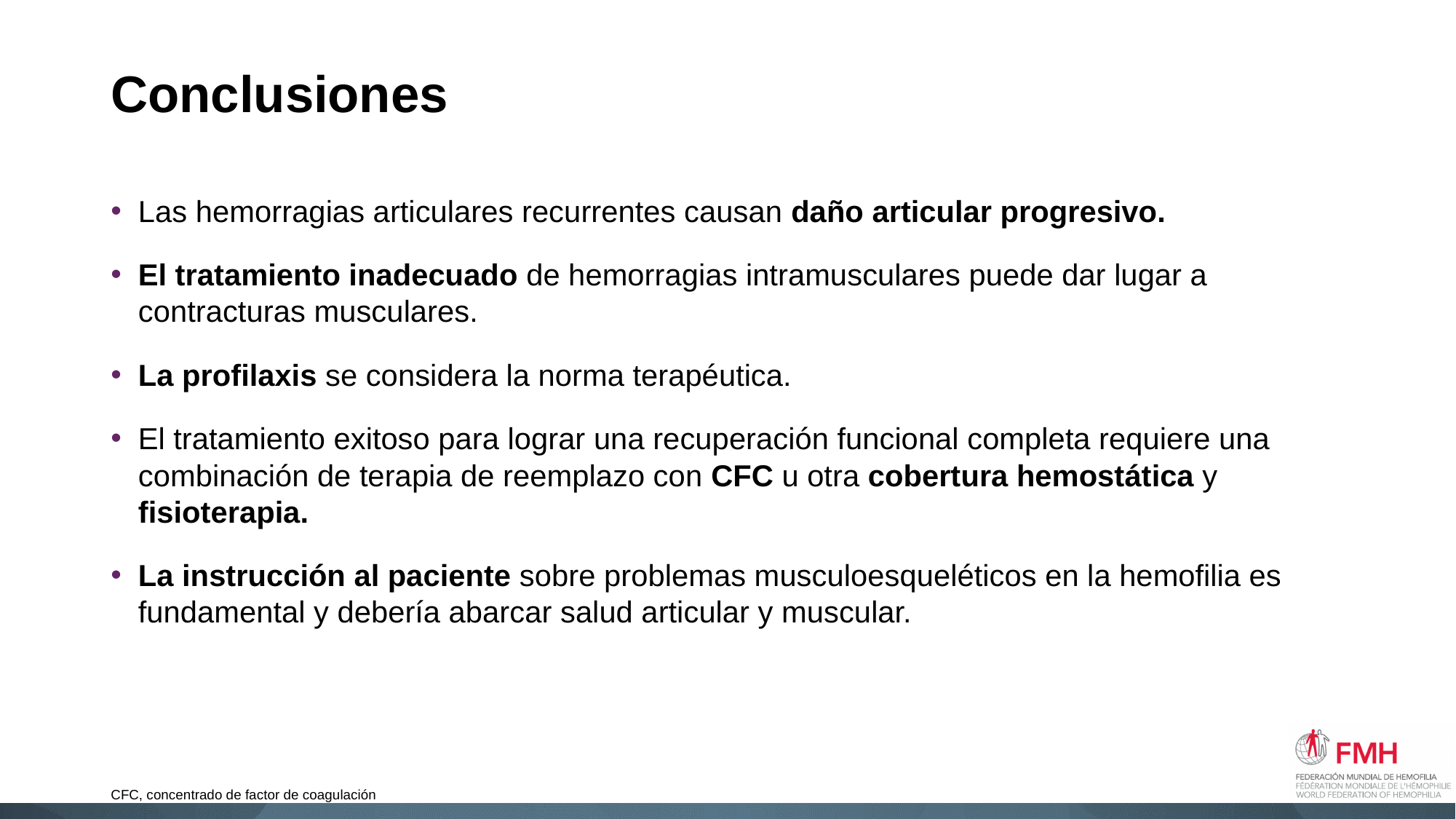

# Conclusiones

Las hemorragias articulares recurrentes causan daño articular progresivo.
El tratamiento inadecuado de hemorragias intramusculares puede dar lugar a contracturas musculares.
La profilaxis se considera la norma terapéutica.
El tratamiento exitoso para lograr una recuperación funcional completa requiere una combinación de terapia de reemplazo con CFC u otra cobertura hemostática y fisioterapia.
La instrucción al paciente sobre problemas musculoesqueléticos en la hemofilia es fundamental y debería abarcar salud articular y muscular.

CFC, concentrado de factor de coagulación